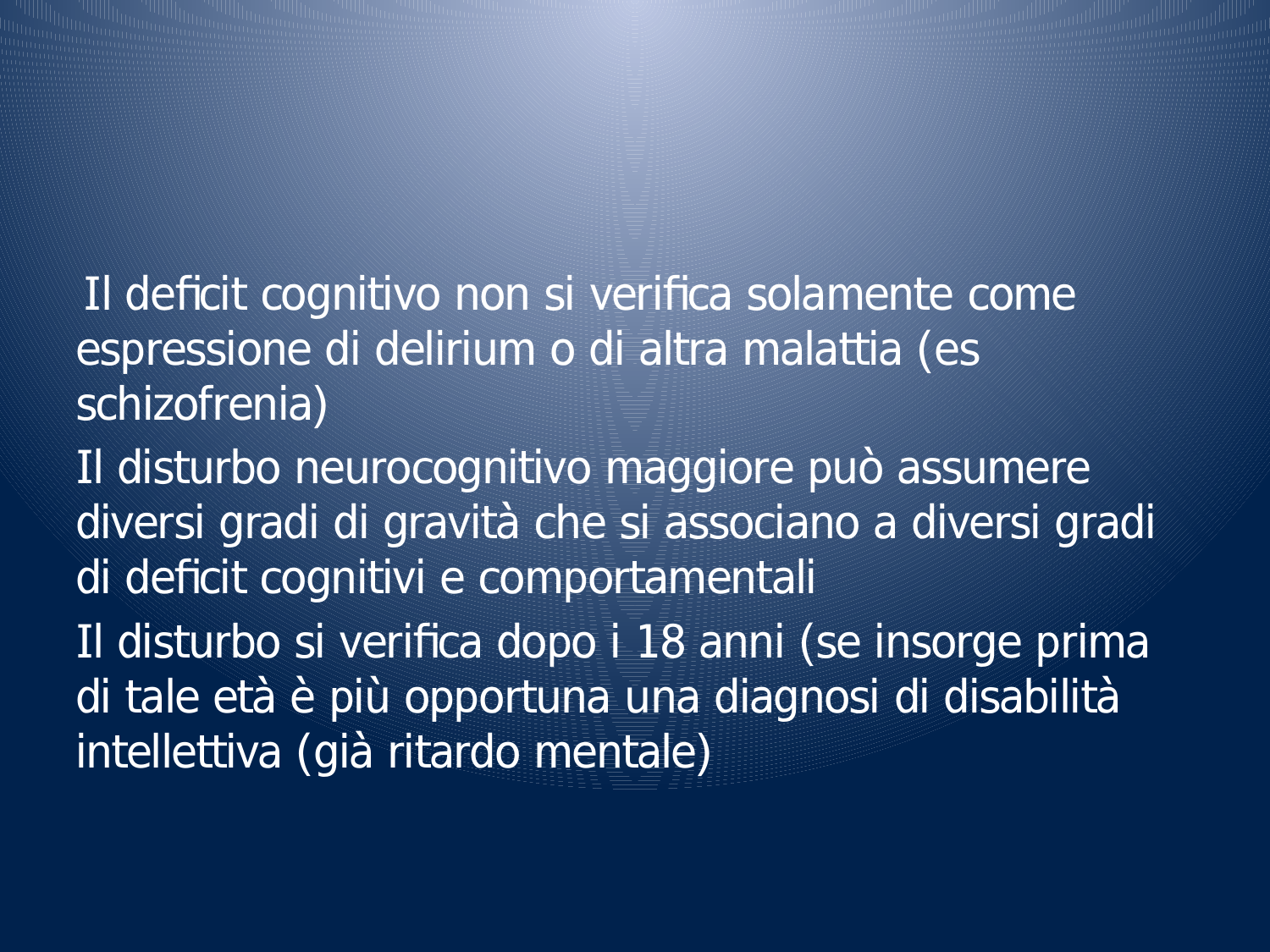

#
 Il deficit cognitivo non si verifica solamente come espressione di delirium o di altra malattia (es schizofrenia)
Il disturbo neurocognitivo maggiore può assumere diversi gradi di gravità che si associano a diversi gradi di deficit cognitivi e comportamentali
Il disturbo si verifica dopo i 18 anni (se insorge prima di tale età è più opportuna una diagnosi di disabilità intellettiva (già ritardo mentale)